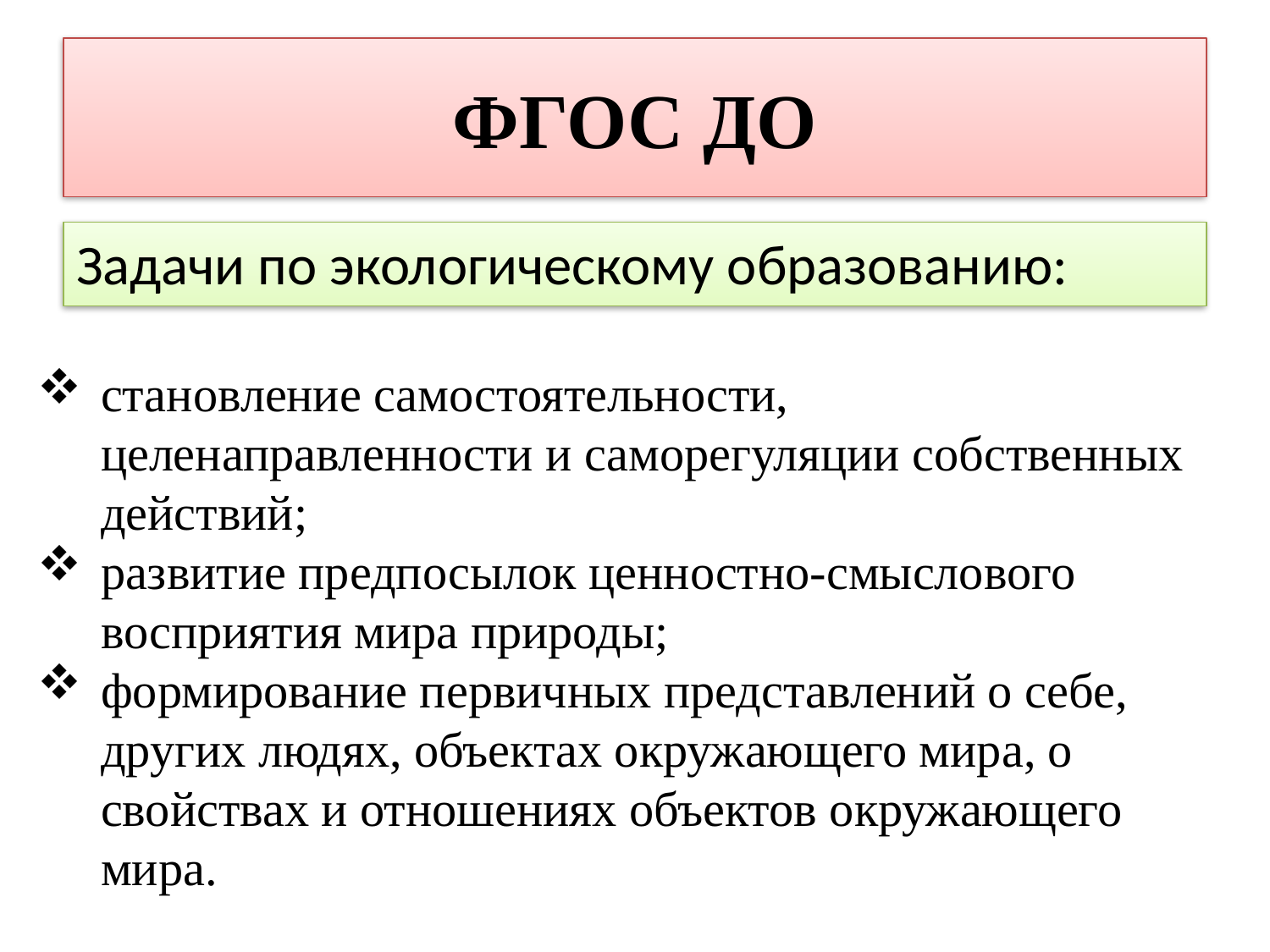

# ФГОС ДО
Задачи по экологическому образованию:
становление самостоятельности, целенаправленности и саморегуляции собственных действий;
развитие предпосылок ценностно-смыслового восприятия мира природы;
формирование первичных представлений о себе, других людях, объектах окружающего мира, о свойствах и отношениях объектов окружающего мира.